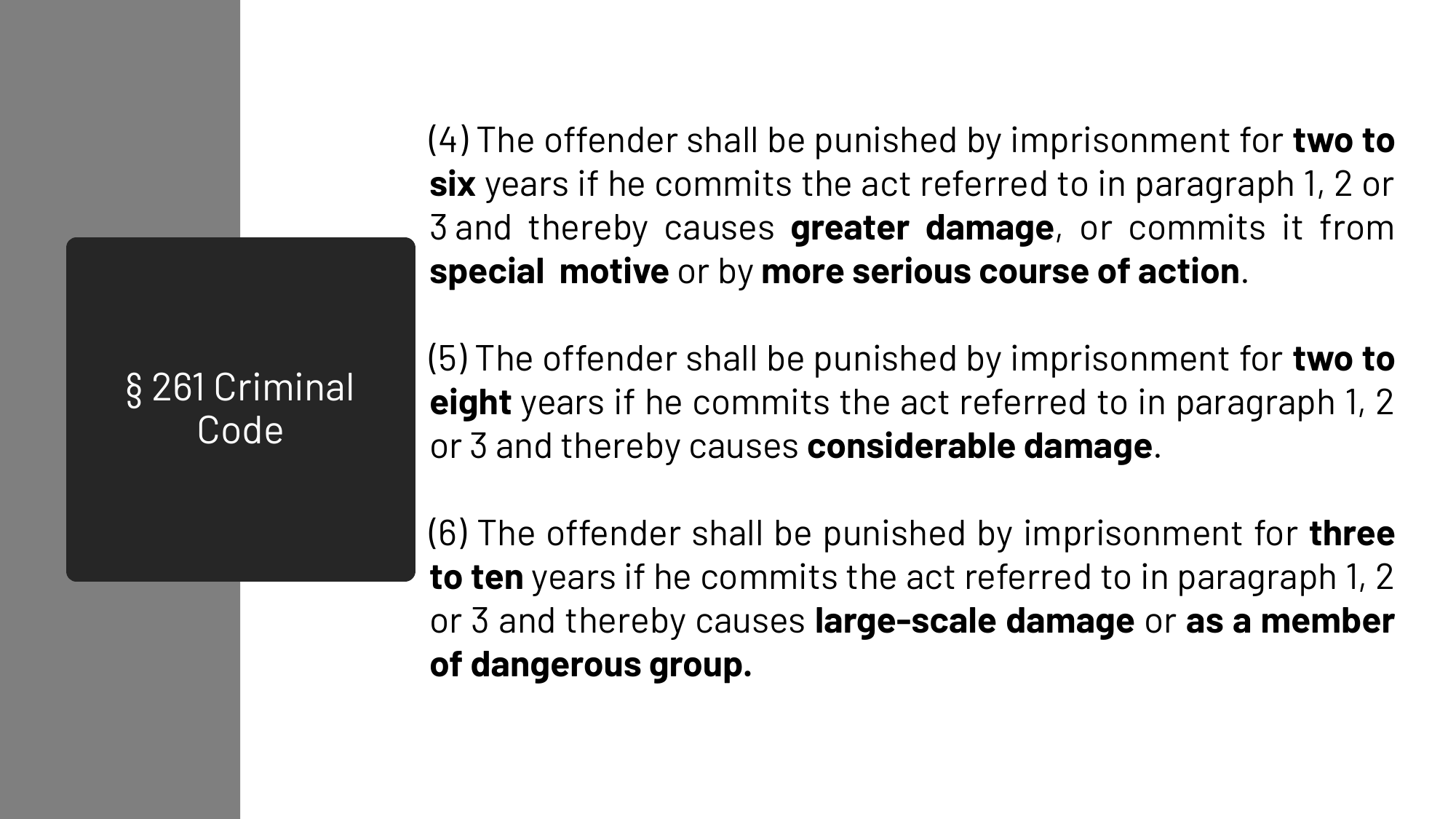

(4) The offender shall be punished by imprisonment for two to six years if he commits the act referred to in paragraph 1, 2 or 3 and thereby causes greater damage, or commits it from special  motive or by more serious course of action.

(5) The offender shall be punished by imprisonment for two to eight years if he commits the act referred to in paragraph 1, 2 or 3 and thereby causes considerable damage.

(6) The offender shall be punished by imprisonment for three to ten years if he commits the act referred to in paragraph 1, 2 or 3 and thereby causes large-scale damage or as a member of dangerous group.
# § 261 Criminal Code